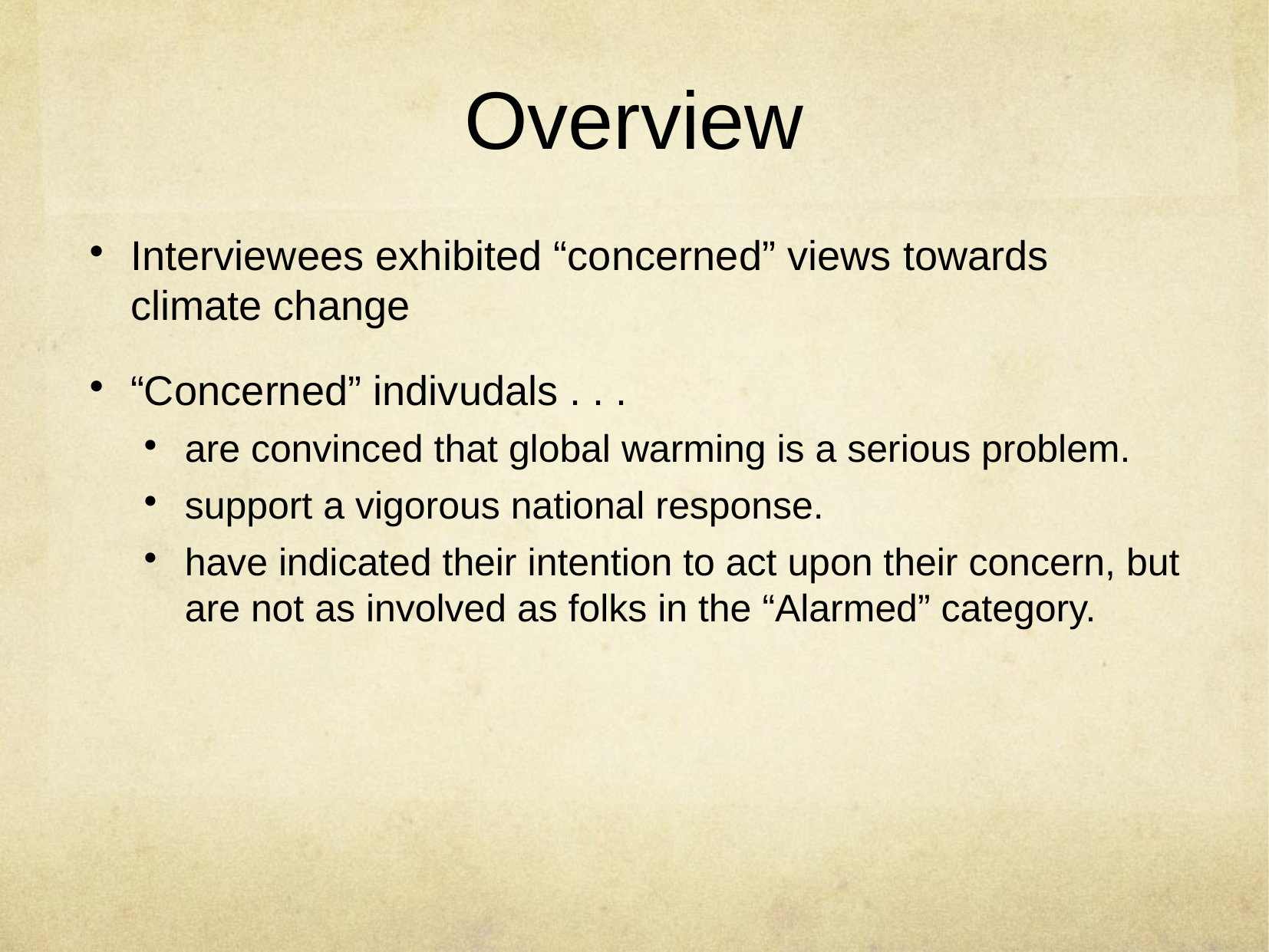

# Overview
Interviewees exhibited “concerned” views towards climate change
“Concerned” indivudals . . .
are convinced that global warming is a serious problem.
support a vigorous national response.
have indicated their intention to act upon their concern, but are not as involved as folks in the “Alarmed” category.